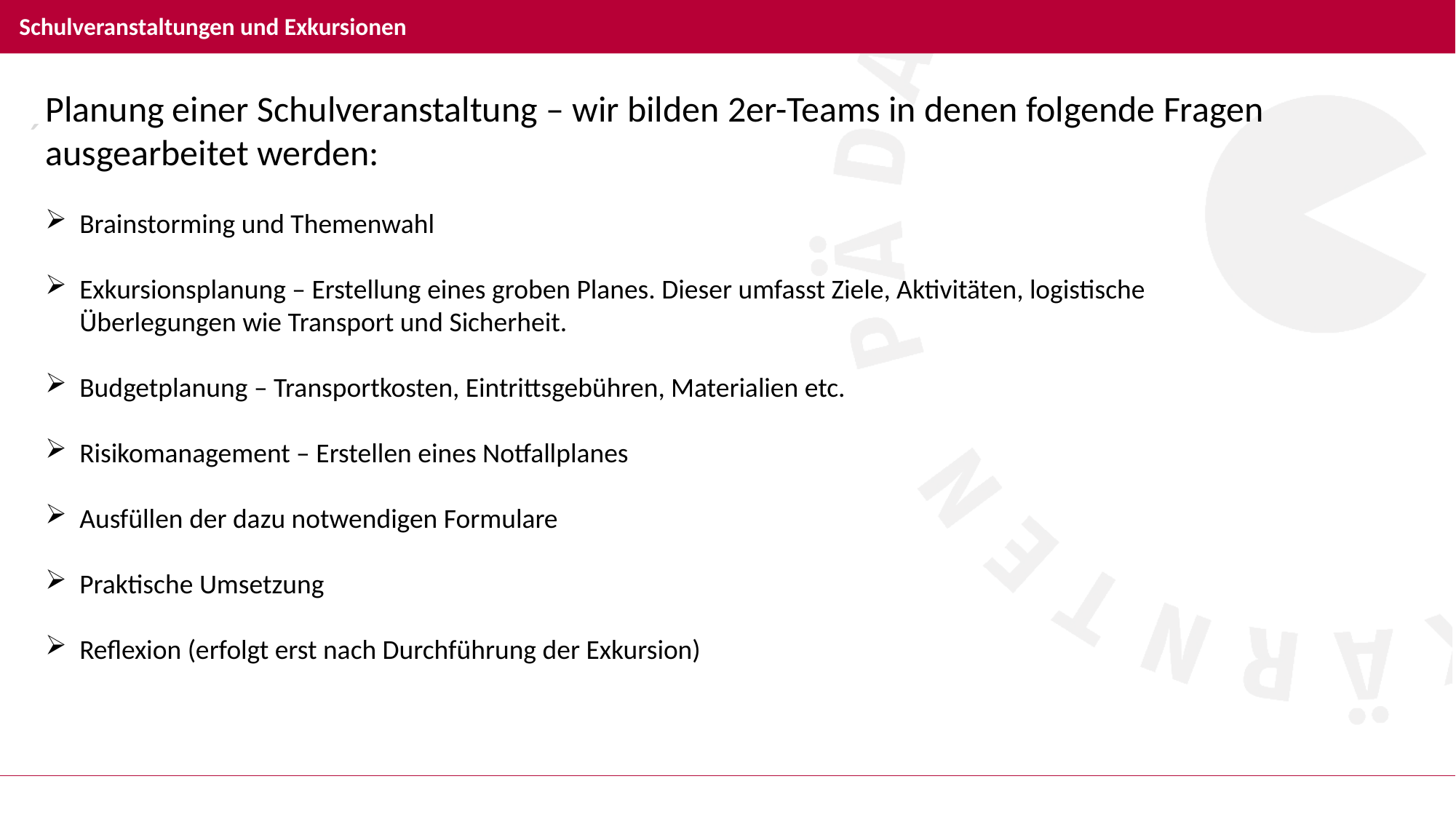

# Schulveranstaltungen und Exkursionen
Planung einer Schulveranstaltung – wir bilden 2er-Teams in denen folgende Fragen ausgearbeitet werden:

Brainstorming und Themenwahl

Exkursionsplanung – Erstellung eines groben Planes. Dieser umfasst Ziele, Aktivitäten, logistische Überlegungen wie Transport und Sicherheit.

Budgetplanung – Transportkosten, Eintrittsgebühren, Materialien etc.

Risikomanagement – Erstellen eines Notfallplanes

Ausfüllen der dazu notwendigen Formulare

Praktische Umsetzung

Reflexion (erfolgt erst nach Durchführung der Exkursion)

´